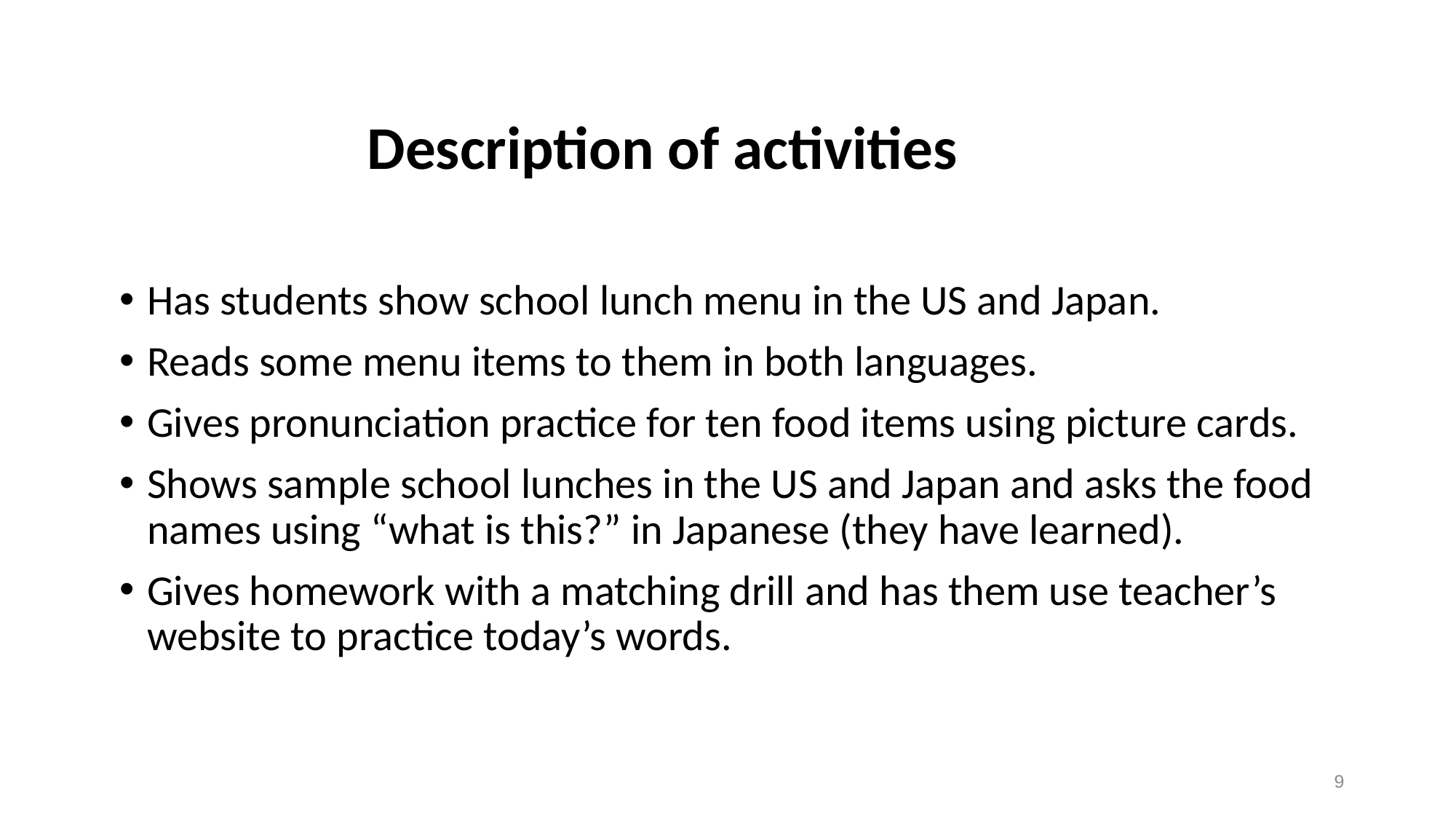

# Description of activities
Has students show school lunch menu in the US and Japan.
Reads some menu items to them in both languages.
Gives pronunciation practice for ten food items using picture cards.
Shows sample school lunches in the US and Japan and asks the food names using “what is this?” in Japanese (they have learned).
Gives homework with a matching drill and has them use teacher’s website to practice today’s words.

9